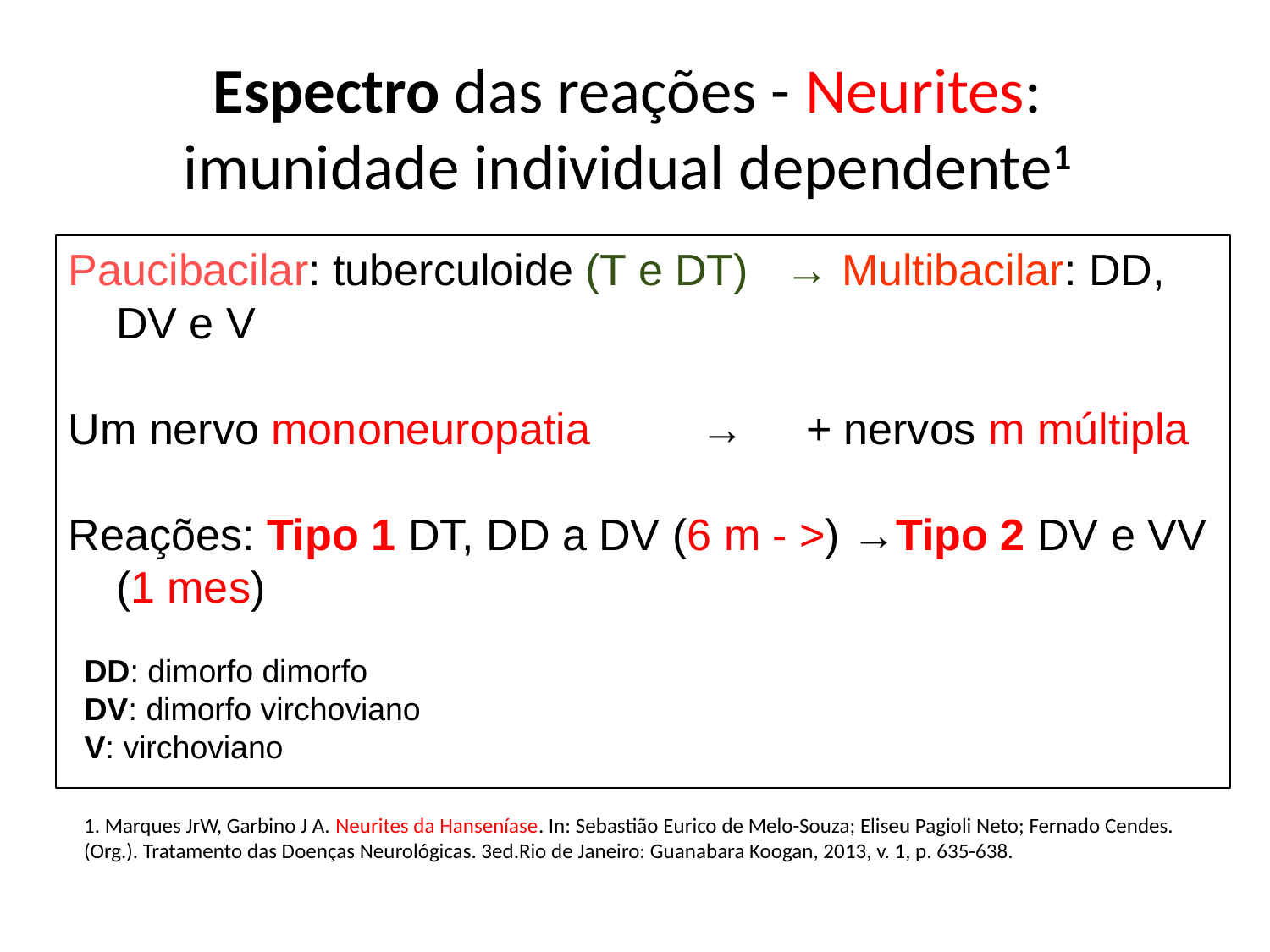

# Espectro das reações - Neurites: imunidade individual dependente1
Paucibacilar: tuberculoide (T e DT)   → Multibacilar: DD, DV e V

Um nervo mononeuropatia         →     + nervos m múltipla

Reações: Tipo 1 DT, DD a DV (6 m - >) →Tipo 2 DV e VV (1 mes)
DD: dimorfo dimorfo
DV: dimorfo virchoviano
V: virchoviano
1. Marques JrW, Garbino J A. Neurites da Hanseníase. In: Sebastião Eurico de Melo-Souza; Eliseu Pagioli Neto; Fernado Cendes. (Org.). Tratamento das Doenças Neurológicas. 3ed.Rio de Janeiro: Guanabara Koogan, 2013, v. 1, p. 635-638.